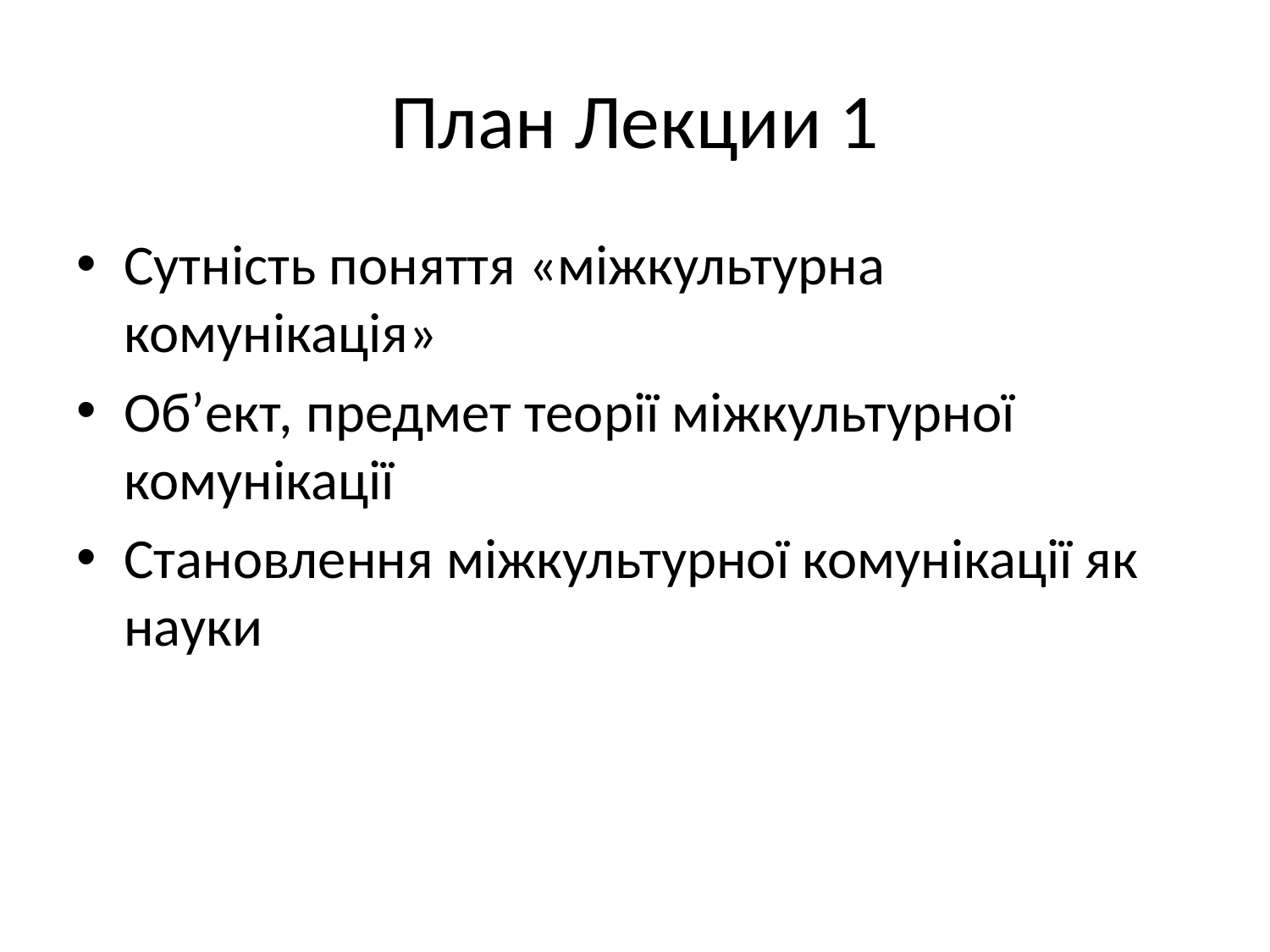

# План Лекции 1
Сутність поняття «міжкультурна комунікація»
Об’ект, предмет теорії міжкультурної комунікації
Становлення міжкультурної комунікації як науки